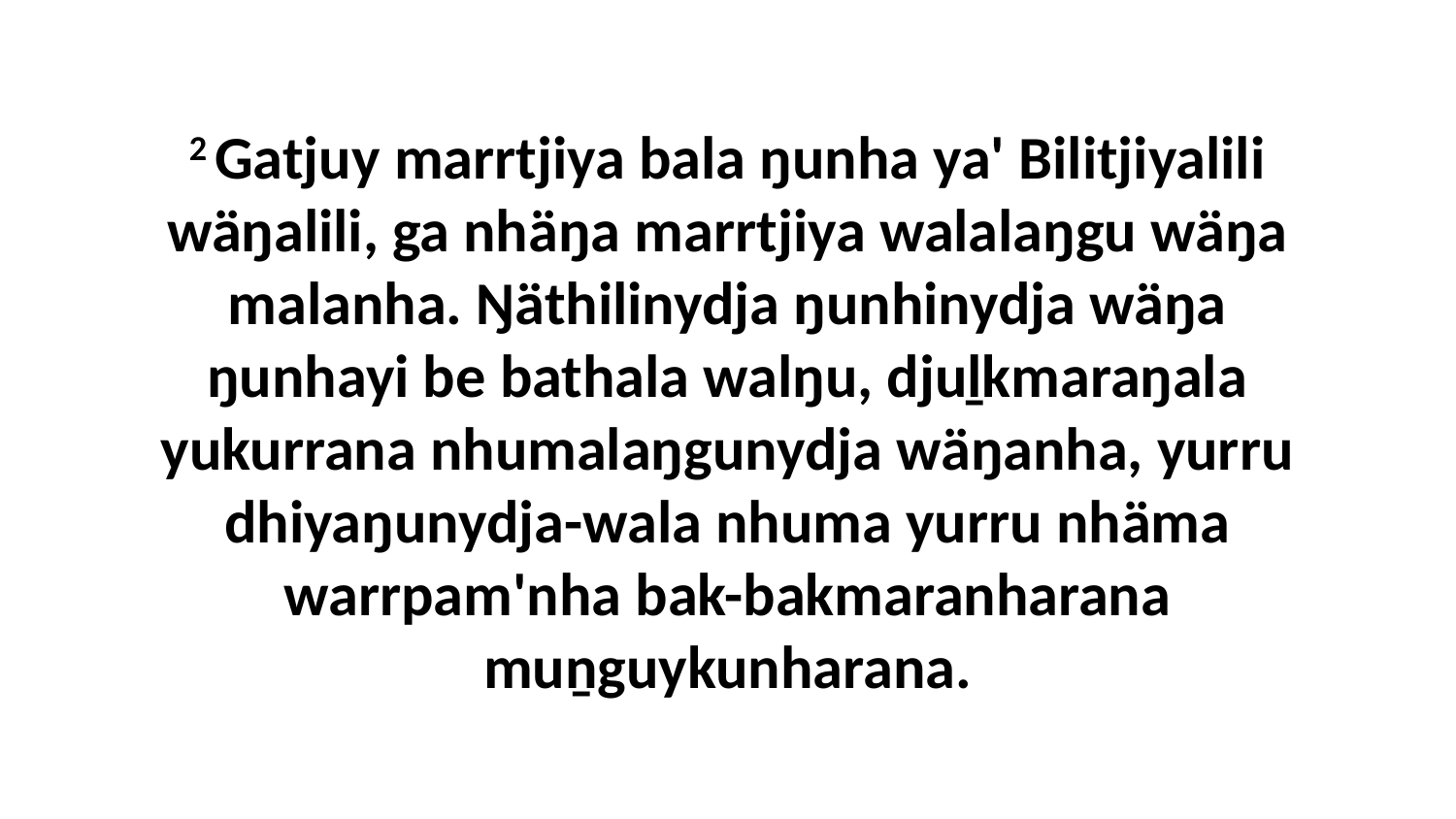

2 Gatjuy marrtjiya bala ŋunha ya' Bilitjiyalili wäŋalili, ga nhäŋa marrtjiya walalaŋgu wäŋa malanha. Ŋäthilinydja ŋunhinydja wäŋa ŋunhayi be bathala walŋu, djuḻkmaraŋala yukurrana nhumalaŋgunydja wäŋanha, yurru dhiyaŋunydja-wala nhuma yurru nhäma warrpam'nha bak-bakmaranharana muṉguykunharana.